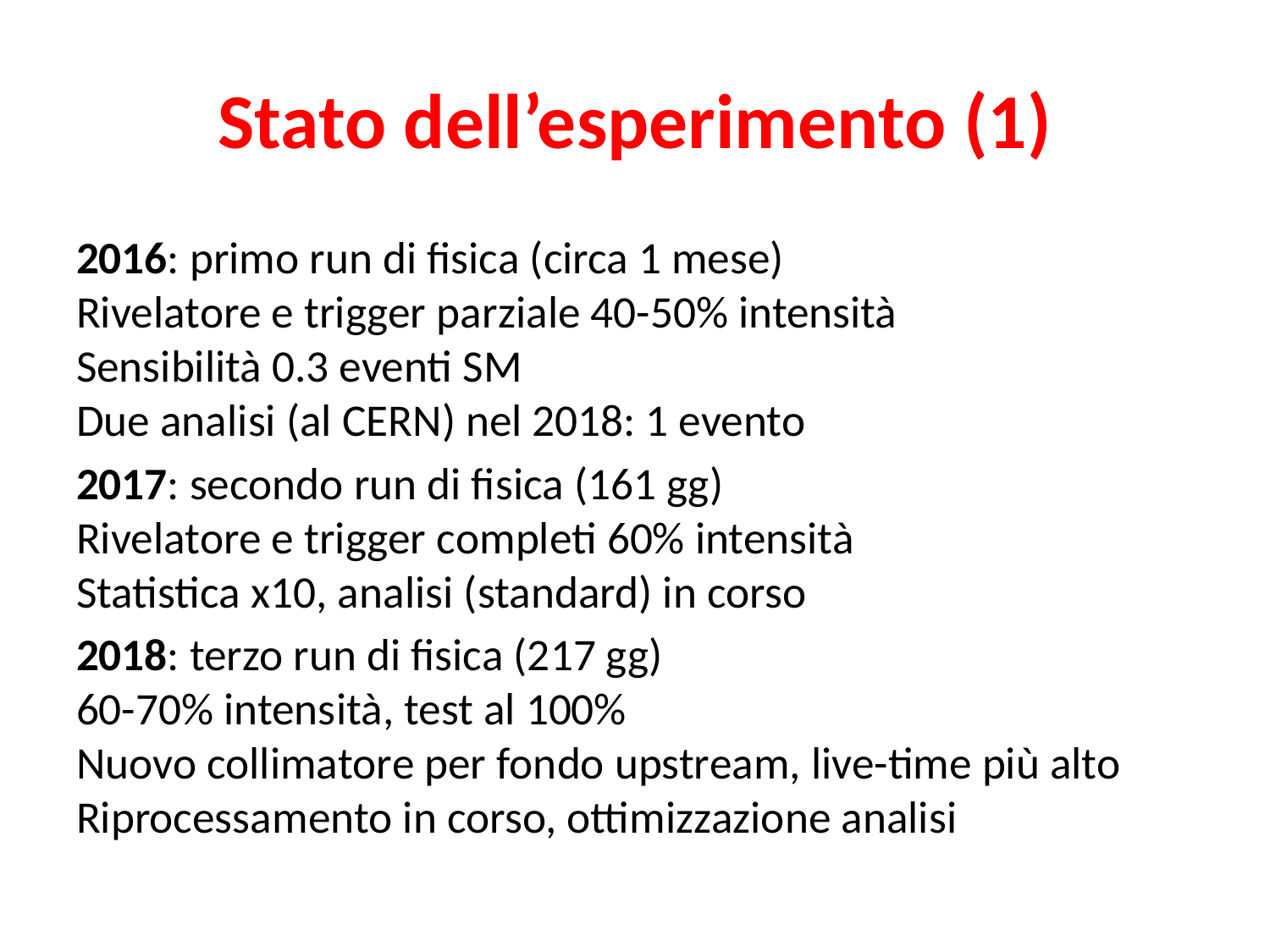

# Stato dell’esperimento (1)
2016: primo run di fisica (circa 1 mese)
Rivelatore e trigger parziale 40-50% intensità
Sensibilità 0.3 eventi SM
Due analisi (al CERN) nel 2018: 1 evento
2017: secondo run di fisica (161 gg)
Rivelatore e trigger completi 60% intensità
Statistica x10, analisi (standard) in corso
2018: terzo run di fisica (217 gg)
60-70% intensità, test al 100%
Nuovo collimatore per fondo upstream, live-time più alto
Riprocessamento in corso, ottimizzazione analisi